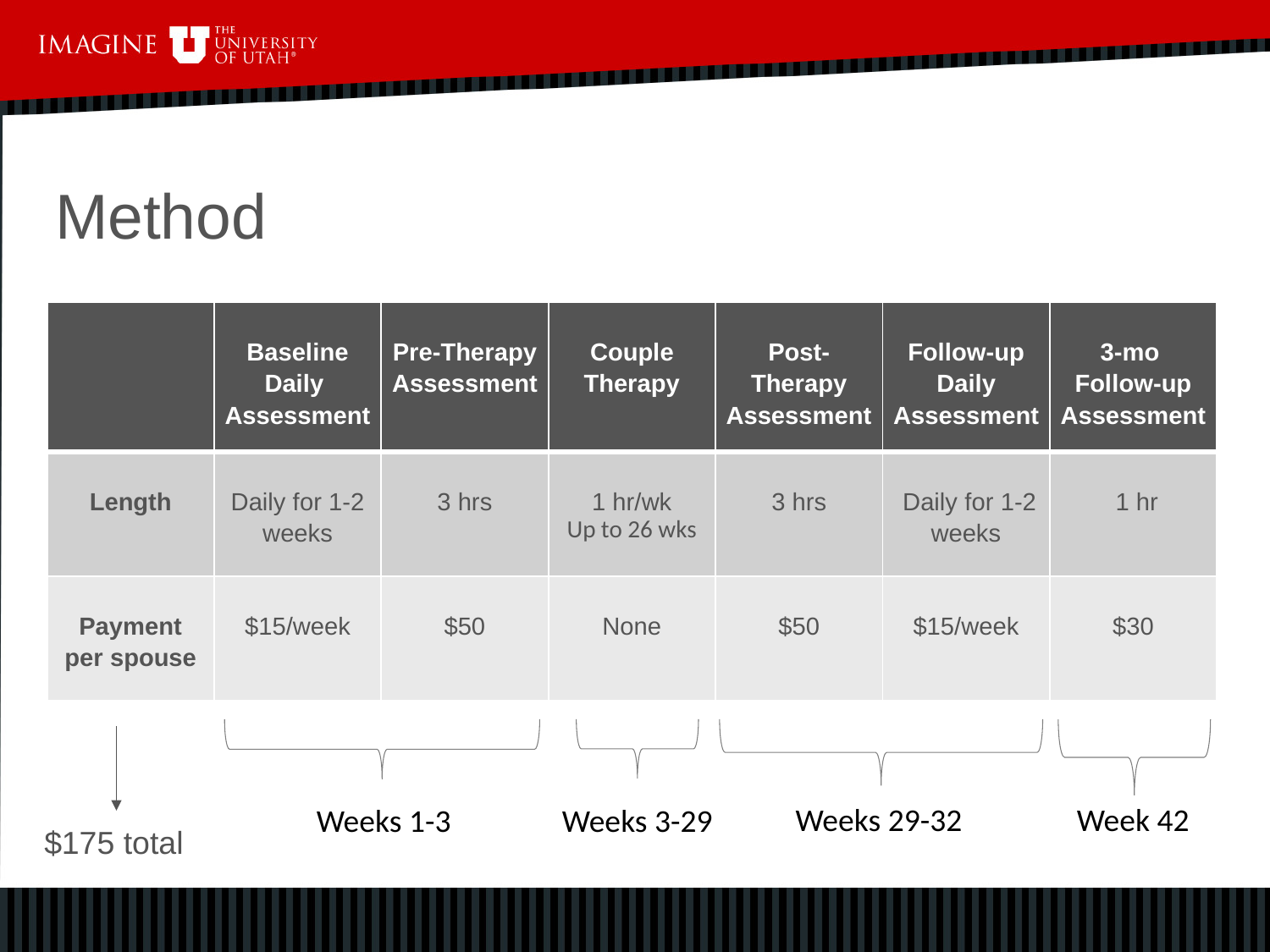

# Method
|  | Baseline Daily Assessment | Pre-Therapy Assessment | Couple Therapy | Post-Therapy Assessment | Follow-up Daily Assessment | 3-mo Follow-up Assessment |
| --- | --- | --- | --- | --- | --- | --- |
| Length | Daily for 1-2 weeks | 3 hrs | 1 hr/wk Up to 26 wks | 3 hrs | Daily for 1-2 weeks | 1 hr |
| Payment per spouse | $15/week | $50 | None | $50 | $15/week | $30 |

Weeks 29-32
Week 42
Weeks 1-3
Weeks 3-29
$175 total